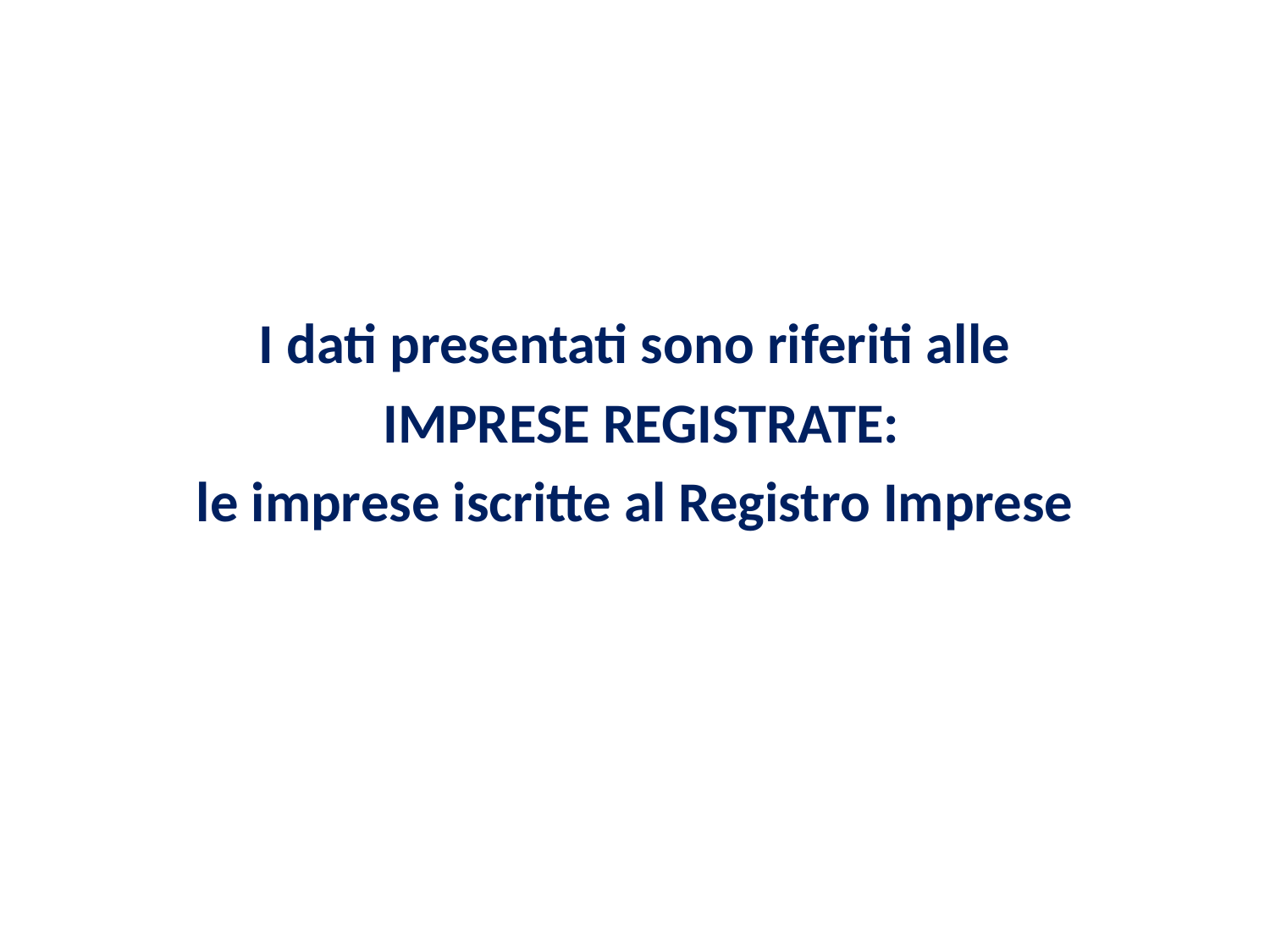

#

I dati presentati sono riferiti alle
 IMPRESE REGISTRATE:
le imprese iscritte al Registro Imprese